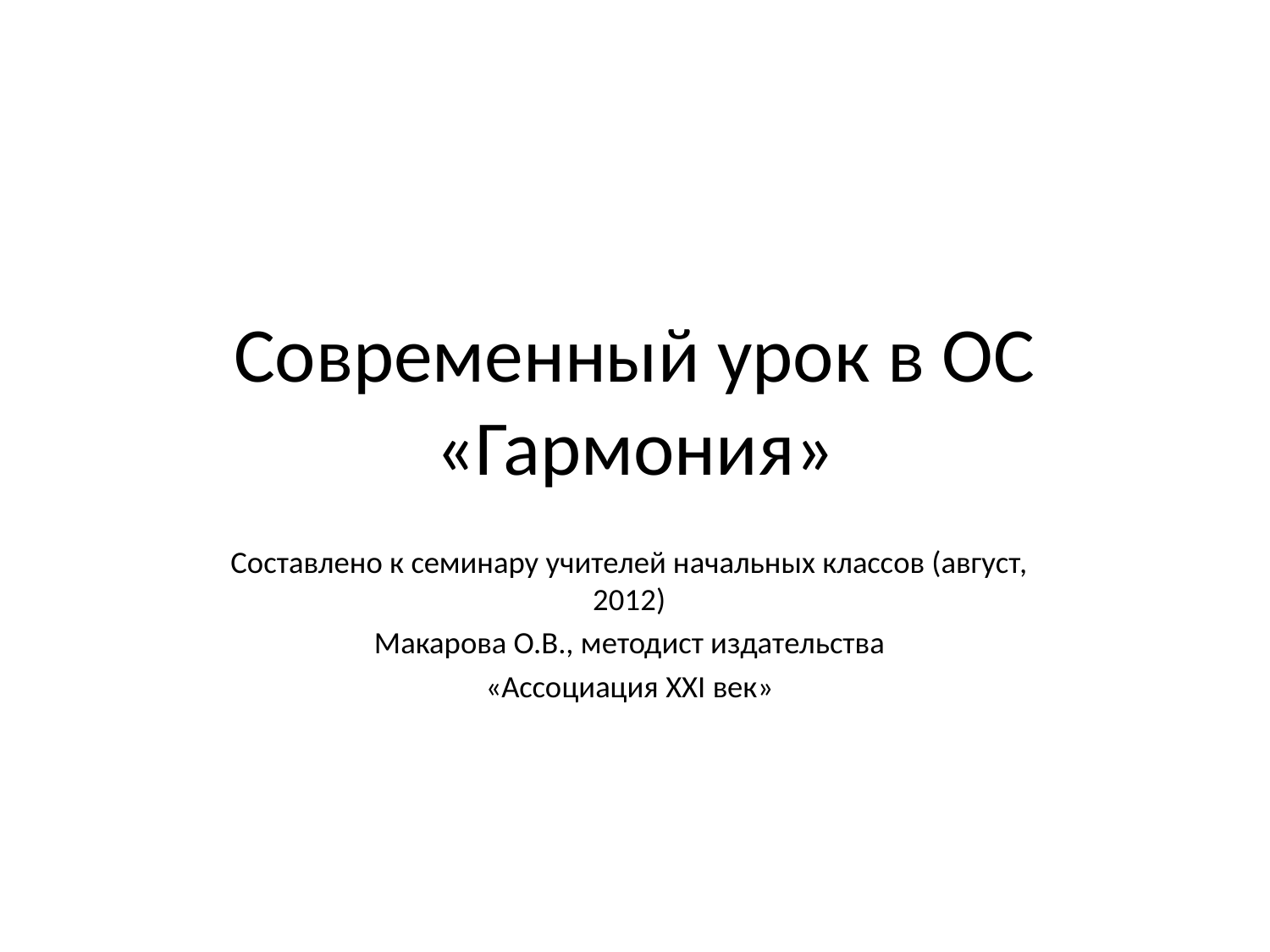

# Современный урок в ОС «Гармония»
Составлено к семинару учителей начальных классов (август, 2012)
Макарова О.В., методист издательства
«Ассоциация XXI век»